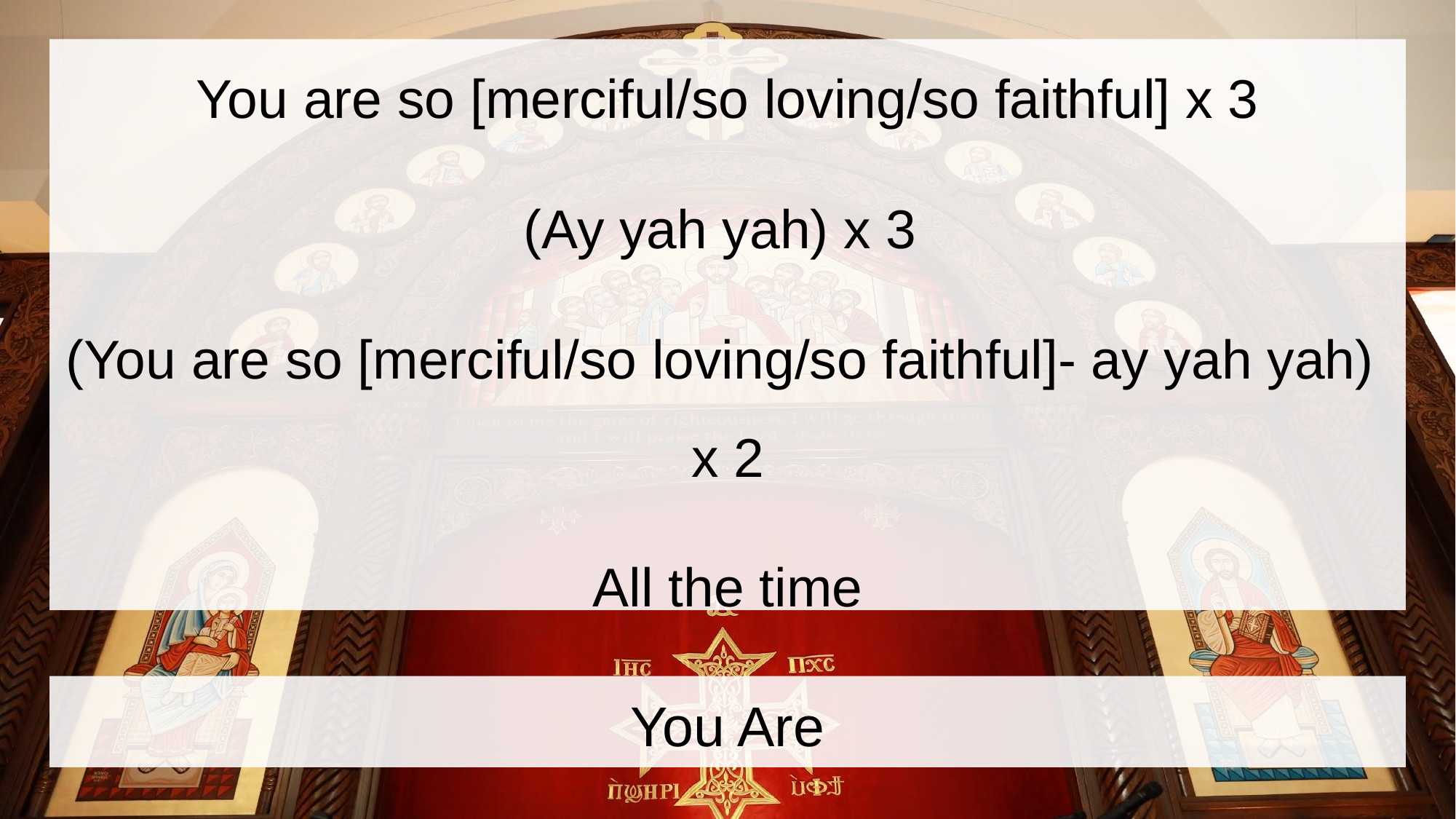

You are so [merciful/so loving/so faithful] x 3
(Ay yah yah) x 3
(You are so [merciful/so loving/so faithful]- ay yah yah)  x 2
All the time
# You Are